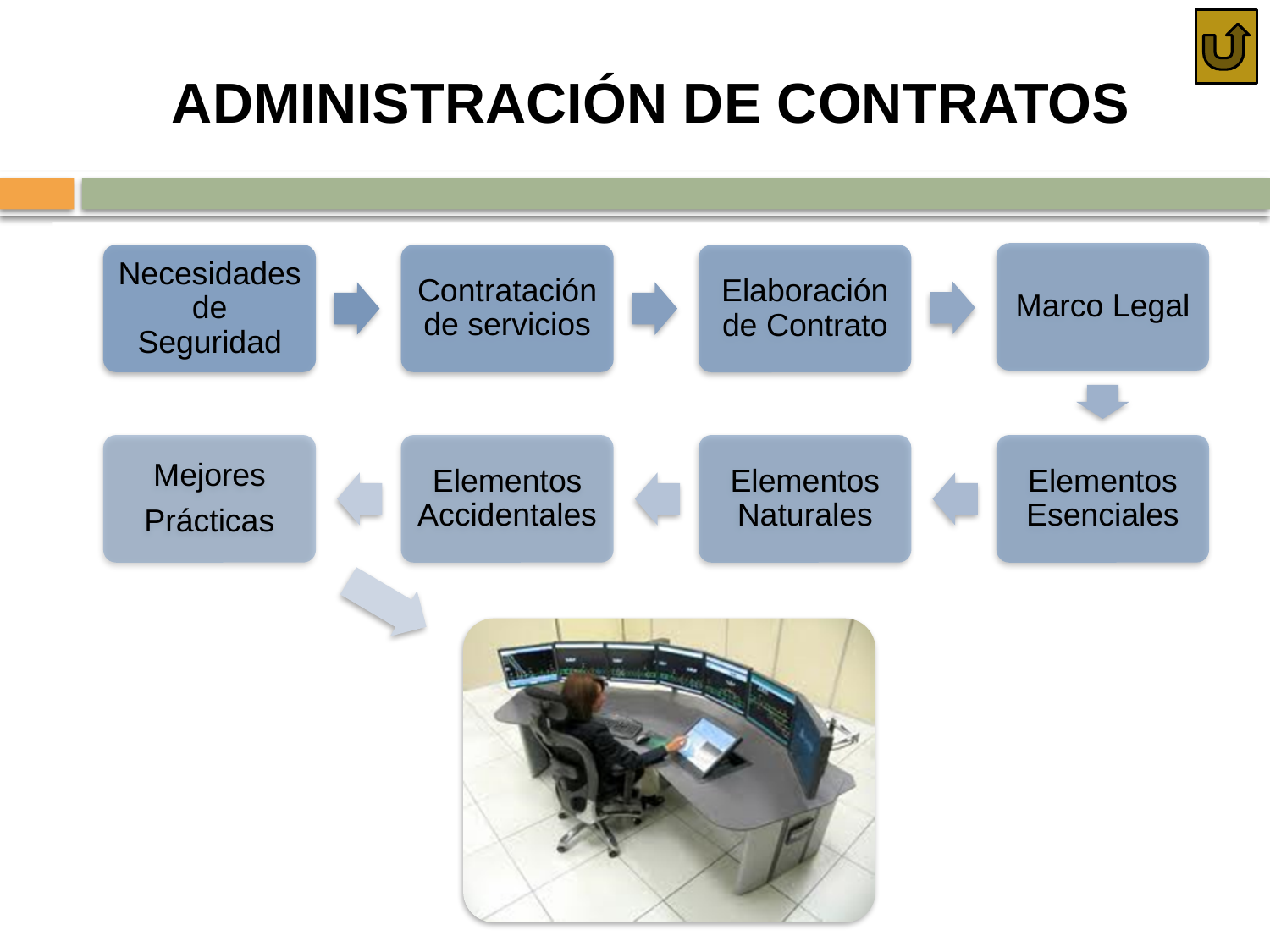

# ADMINISTRACIÓN DE CONTRATOS
Necesidades de Seguridad

Contratación de servicios

Elaboración de Contrato

Marco Legal

Elementos Esenciales

Elementos Naturales

Elementos Accidentales

Mejores
Prácticas